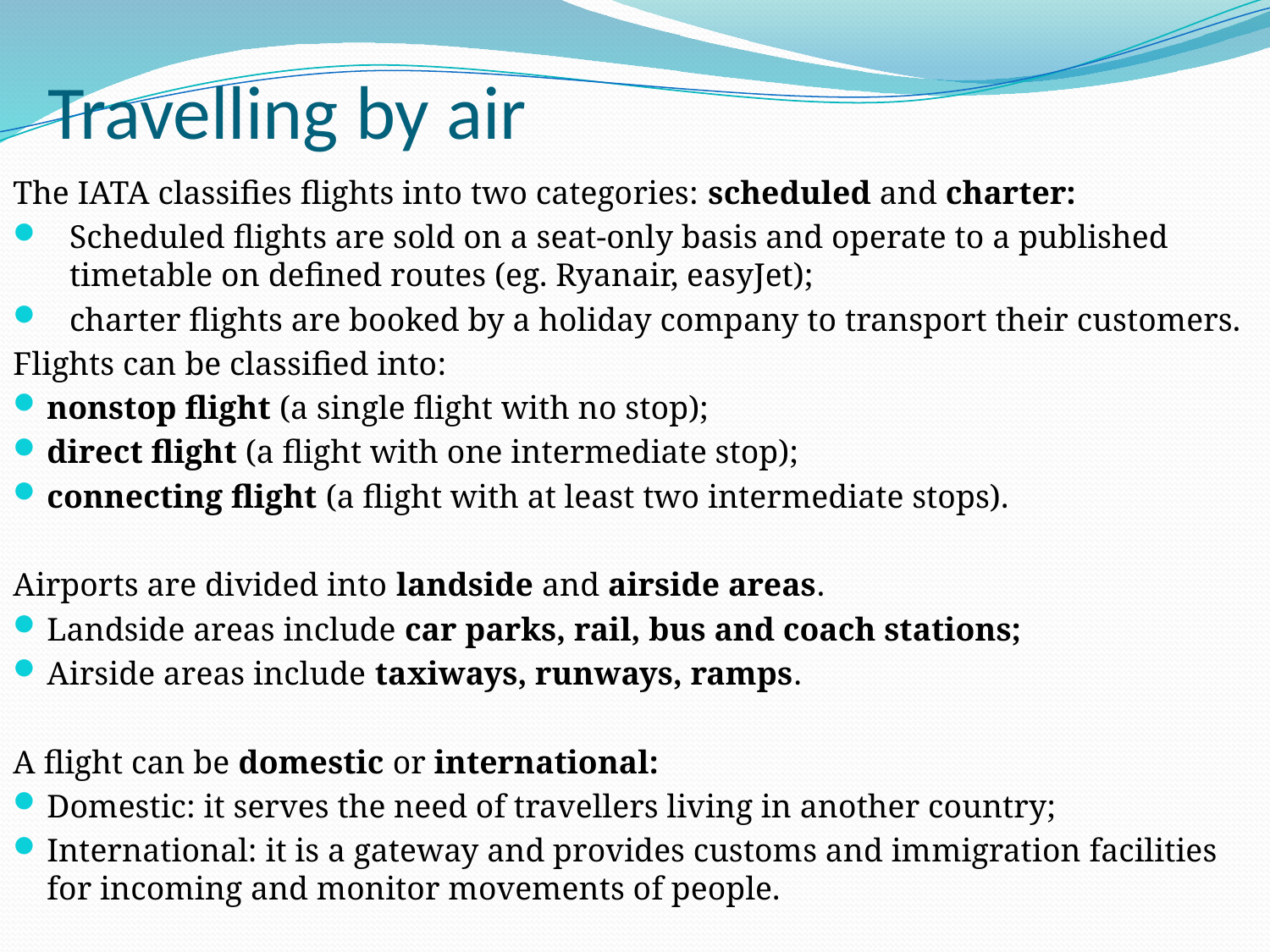

# Travelling by air
The IATA classifies flights into two categories: scheduled and charter:
Scheduled flights are sold on a seat-only basis and operate to a published timetable on defined routes (eg. Ryanair, easyJet);
charter flights are booked by a holiday company to transport their customers.
Flights can be classified into:
nonstop flight (a single flight with no stop);
direct flight (a flight with one intermediate stop);
connecting flight (a flight with at least two intermediate stops).

Airports are divided into landside and airside areas.
Landside areas include car parks, rail, bus and coach stations;
Airside areas include taxiways, runways, ramps.

A flight can be domestic or international:
Domestic: it serves the need of travellers living in another country;
International: it is a gateway and provides customs and immigration facilities for incoming and monitor movements of people.